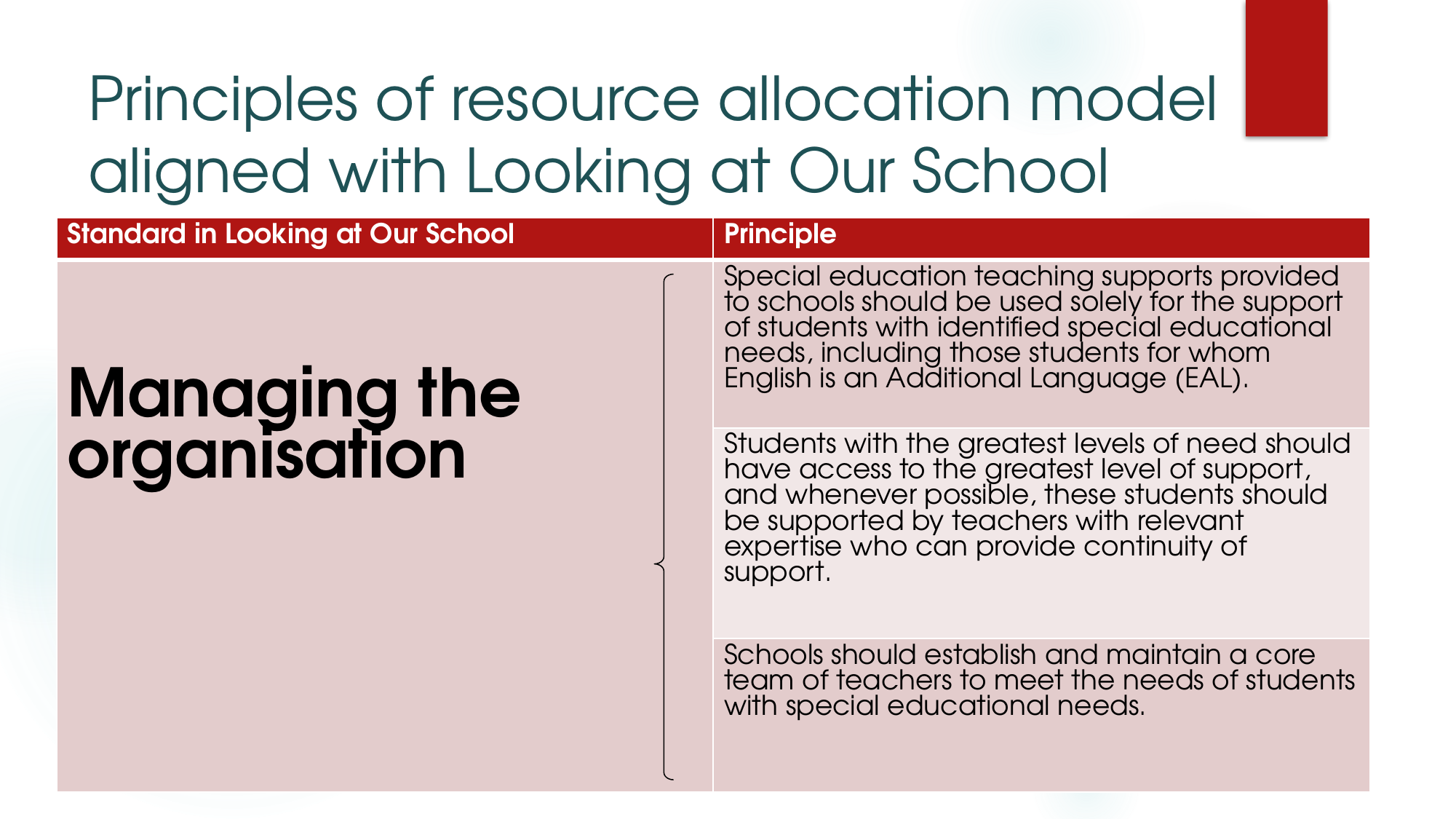

# Principles of resource allocation model aligned with Looking at Our School
| Standard in Looking at Our School | Principle |
| --- | --- |
| Managing the organisation | Special education teaching supports provided to schools should be used solely for the support of students with identified special educational needs, including those students for whom English is an Additional Language (EAL). |
|  | Students with the greatest levels of need should have access to the greatest level of support, and whenever possible, these students should be supported by teachers with relevant expertise who can provide continuity of support. |
|  | Schools should establish and maintain a core team of teachers to meet the needs of students with special educational needs. |